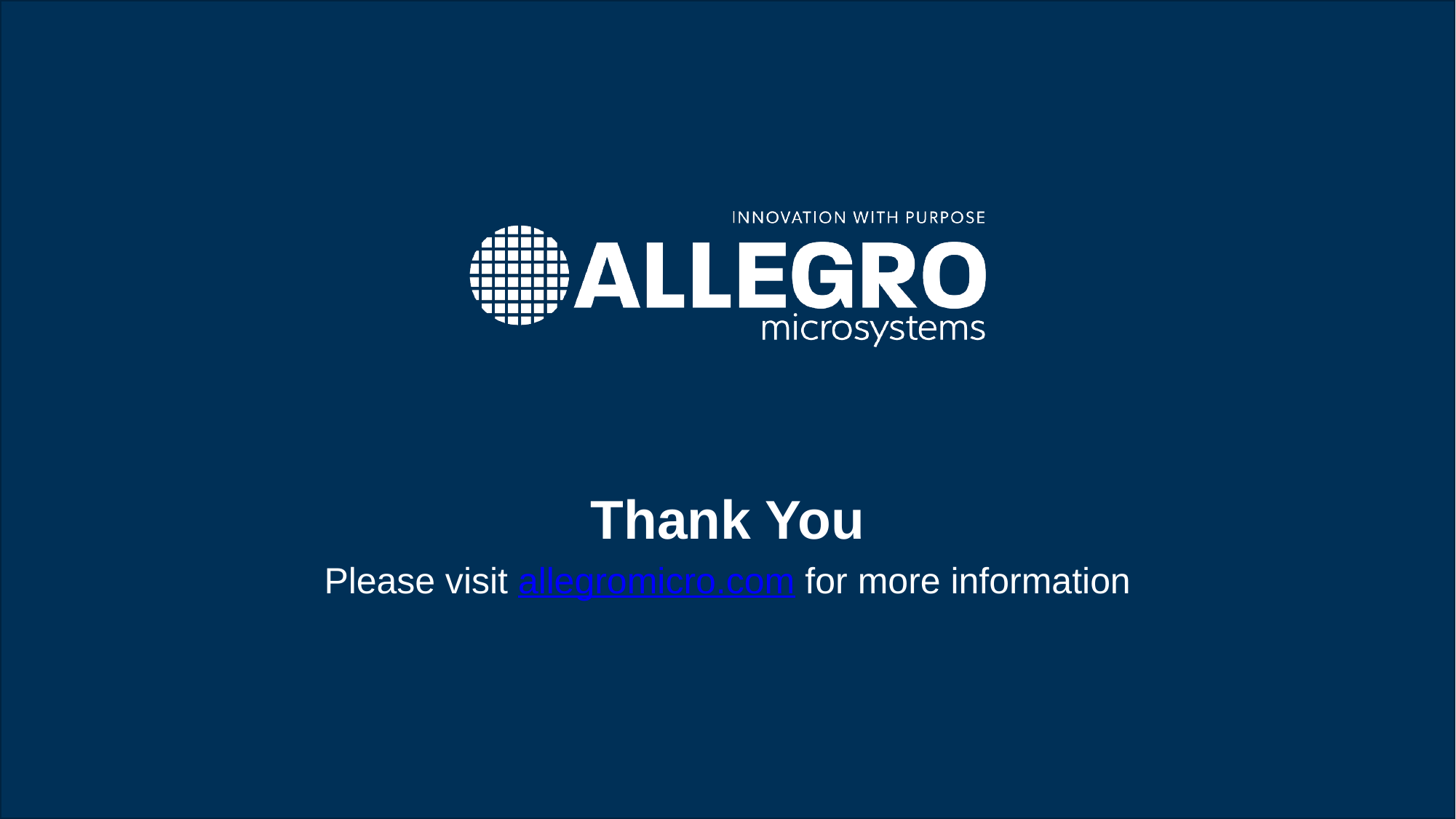

Thank You
Please visit allegromicro.com for more information